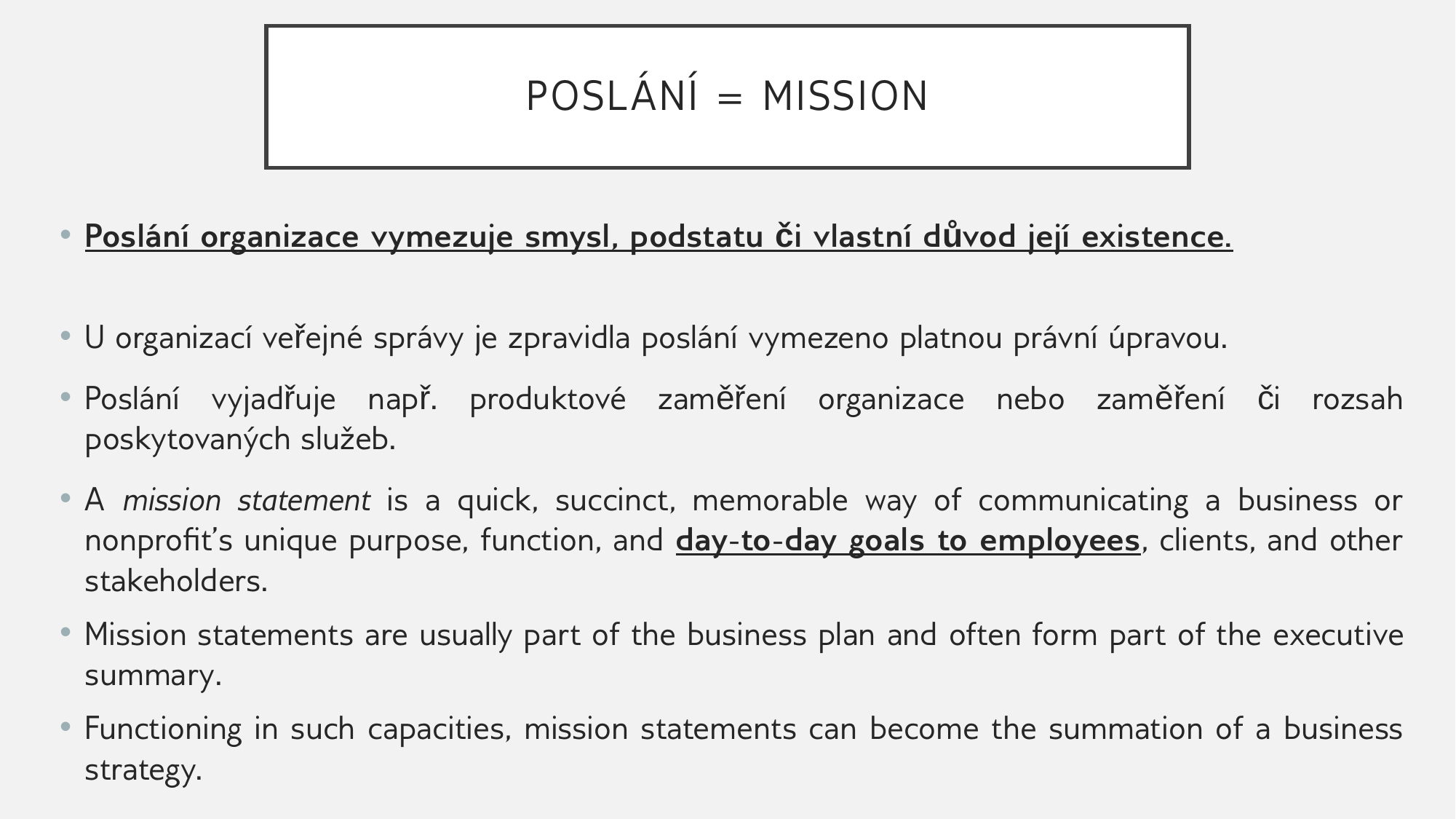

# POSLÁNÍ = MISSION
Poslání organizace vymezuje smysl, podstatu či vlastní důvod její existence.
U organizací veřejné správy je zpravidla poslání vymezeno platnou právní úpravou.
Poslání vyjadřuje např. produktové zaměření organizace nebo zaměření či rozsah poskytovaných služeb.
A mission statement is a quick, succinct, memorable way of communicating a business or nonprofit’s unique purpose, function, and day-to-day goals to employees, clients, and other stakeholders.
Mission statements are usually part of the business plan and often form part of the executive summary.
Functioning in such capacities, mission statements can become the summation of a business strategy.